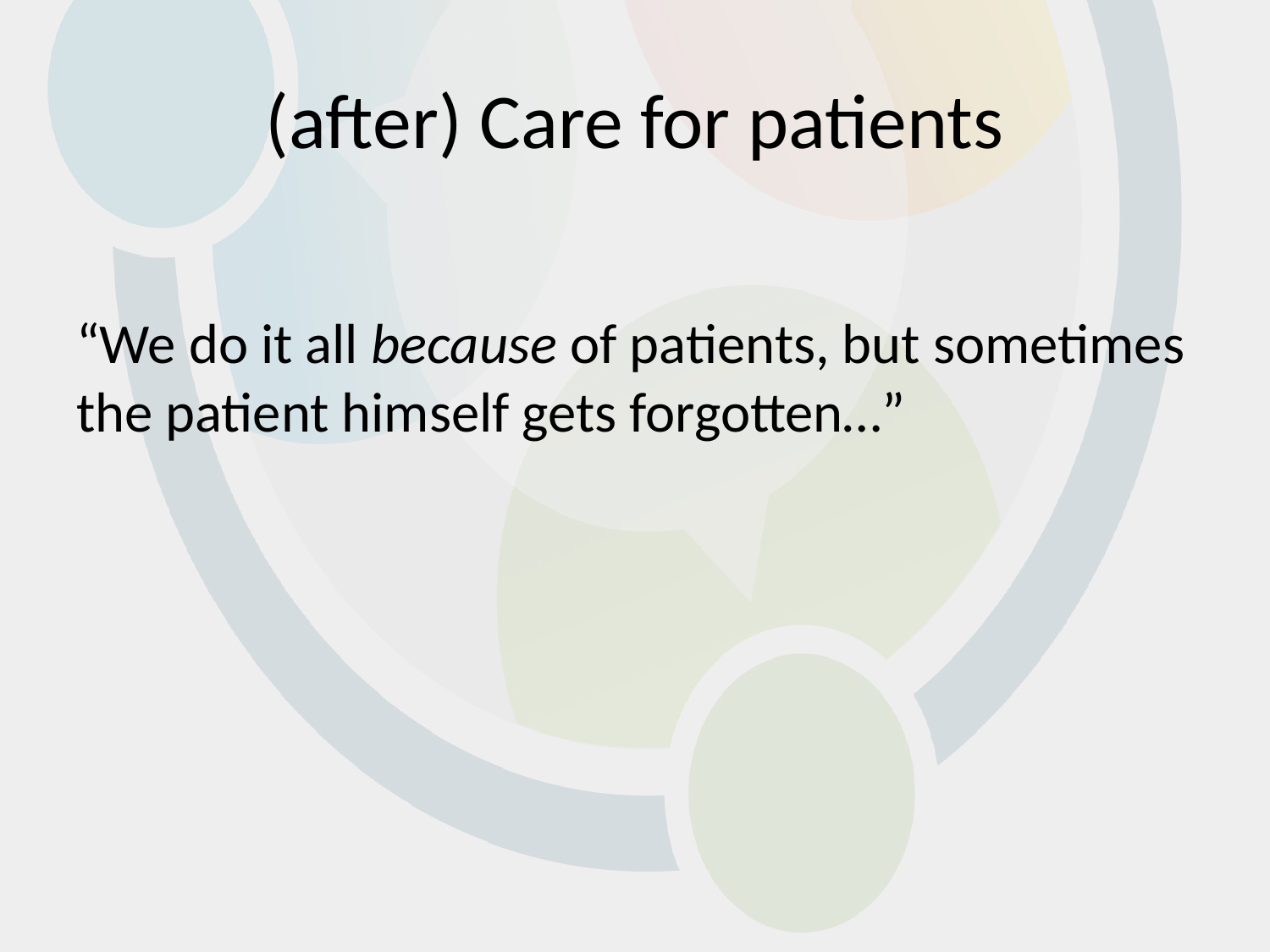

# (after) Care for patients

“We do it all because of patients, but sometimes the patient himself gets forgotten…”